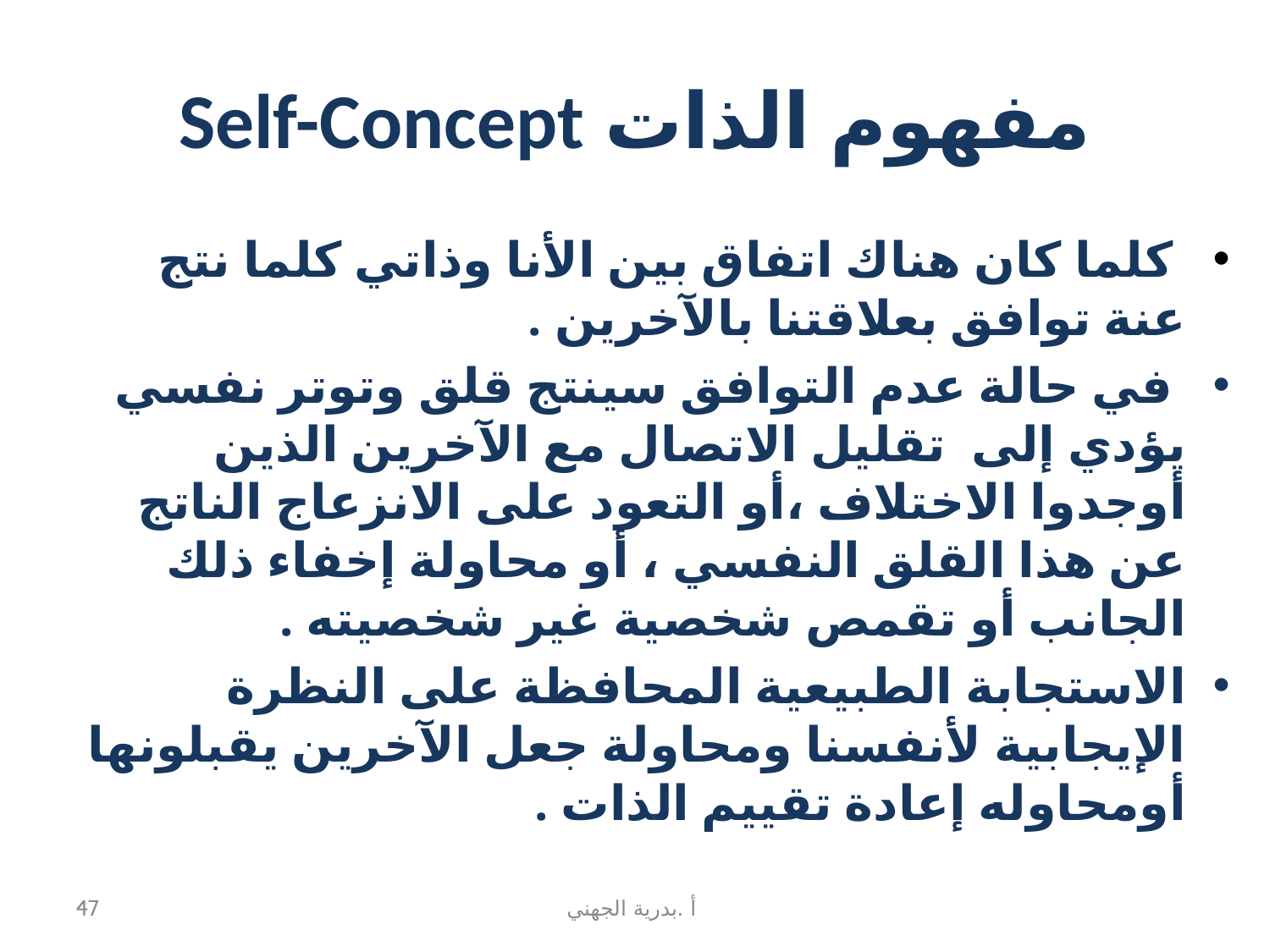

# مفهوم الذات Self-Concept
 كلما كان هناك اتفاق بين الأنا وذاتي كلما نتج عنة توافق بعلاقتنا بالآخرين .
 في حالة عدم التوافق سينتج قلق وتوتر نفسي يؤدي إلى  تقليل الاتصال مع الآخرين الذين أوجدوا الاختلاف ،أو التعود على الانزعاج الناتج عن هذا القلق النفسي ، أو محاولة إخفاء ذلك الجانب أو تقمص شخصية غير شخصيته .
الاستجابة الطبيعية المحافظة على النظرة الإيجابية لأنفسنا ومحاولة جعل الآخرين يقبلونها أومحاوله إعادة تقييم الذات .

47
أ .بدرية الجهني